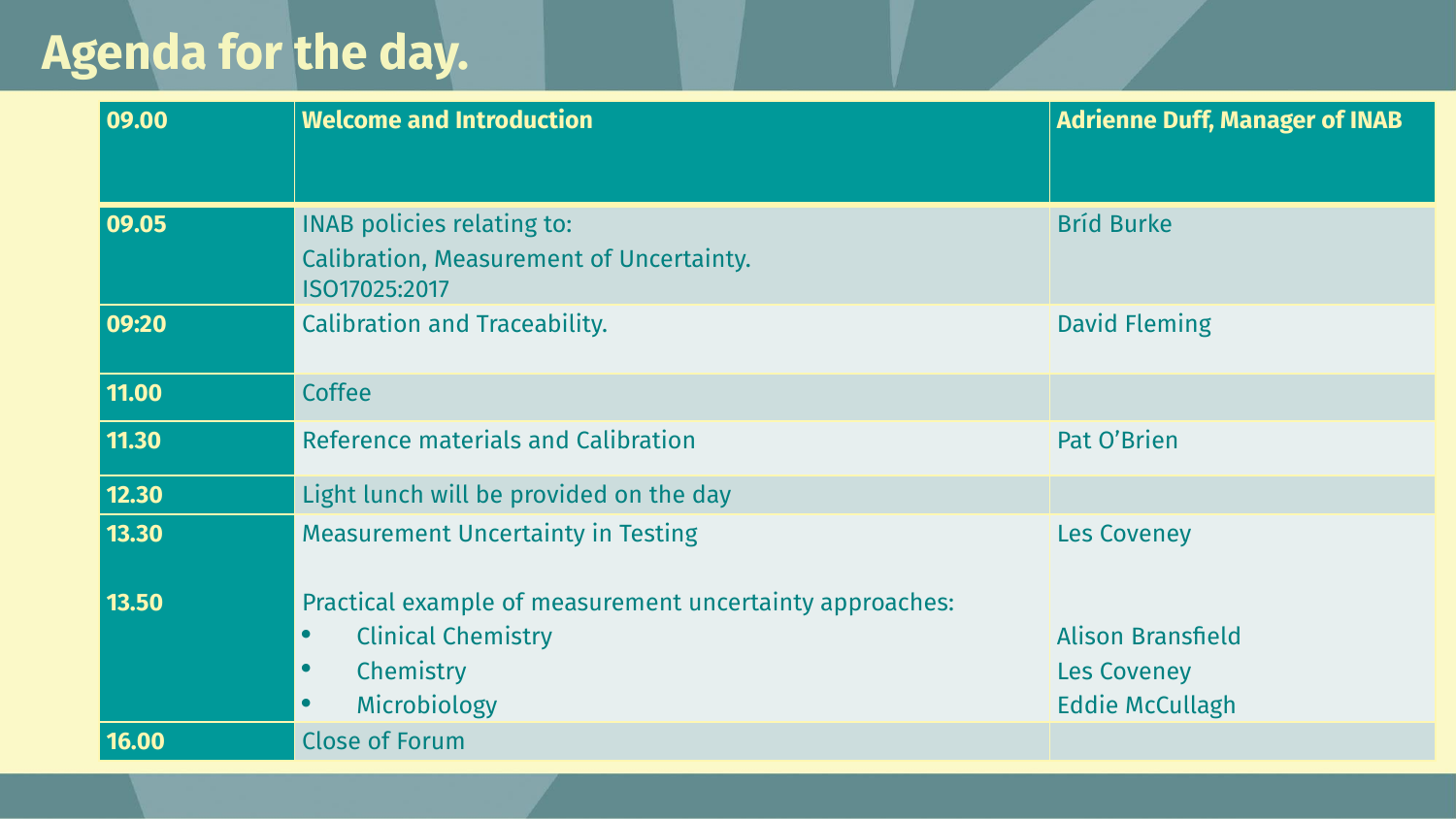

# Agenda for the day.
| 09.00 | Welcome and Introduction | Adrienne Duff, Manager of INAB |
| --- | --- | --- |
| 09.05 | INAB policies relating to: Calibration, Measurement of Uncertainty. ISO17025:2017 | Bríd Burke |
| 09:20 | Calibration and Traceability. | David Fleming |
| 11.00 | Coffee |  |
| 11.30 | Reference materials and Calibration | Pat O’Brien |
| 12.30 | Light lunch will be provided on the day |  |
| 13.30   13.50 | Measurement Uncertainty in Testing   Practical example of measurement uncertainty approaches: Clinical Chemistry Chemistry Microbiology | Les Coveney     Alison Bransfield Les Coveney Eddie McCullagh |
| 16.00 | Close of Forum |  |